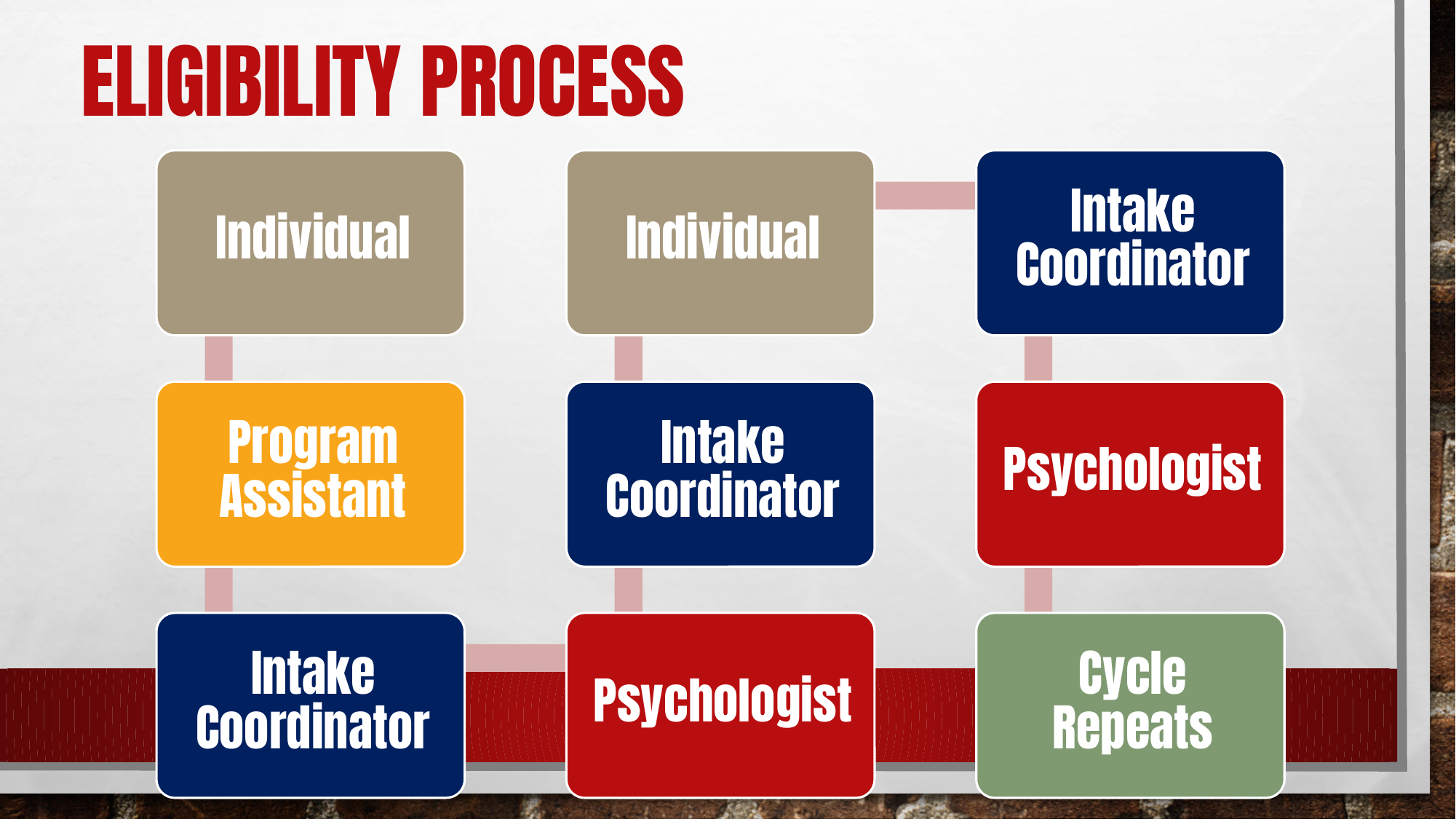

# Eligibility Process
Individual
Program Assistant
Intake Coordinator
Psychologist
Intake Coordinator
Individual
Intake Coordinator
Psychologist
Cycle Repeats